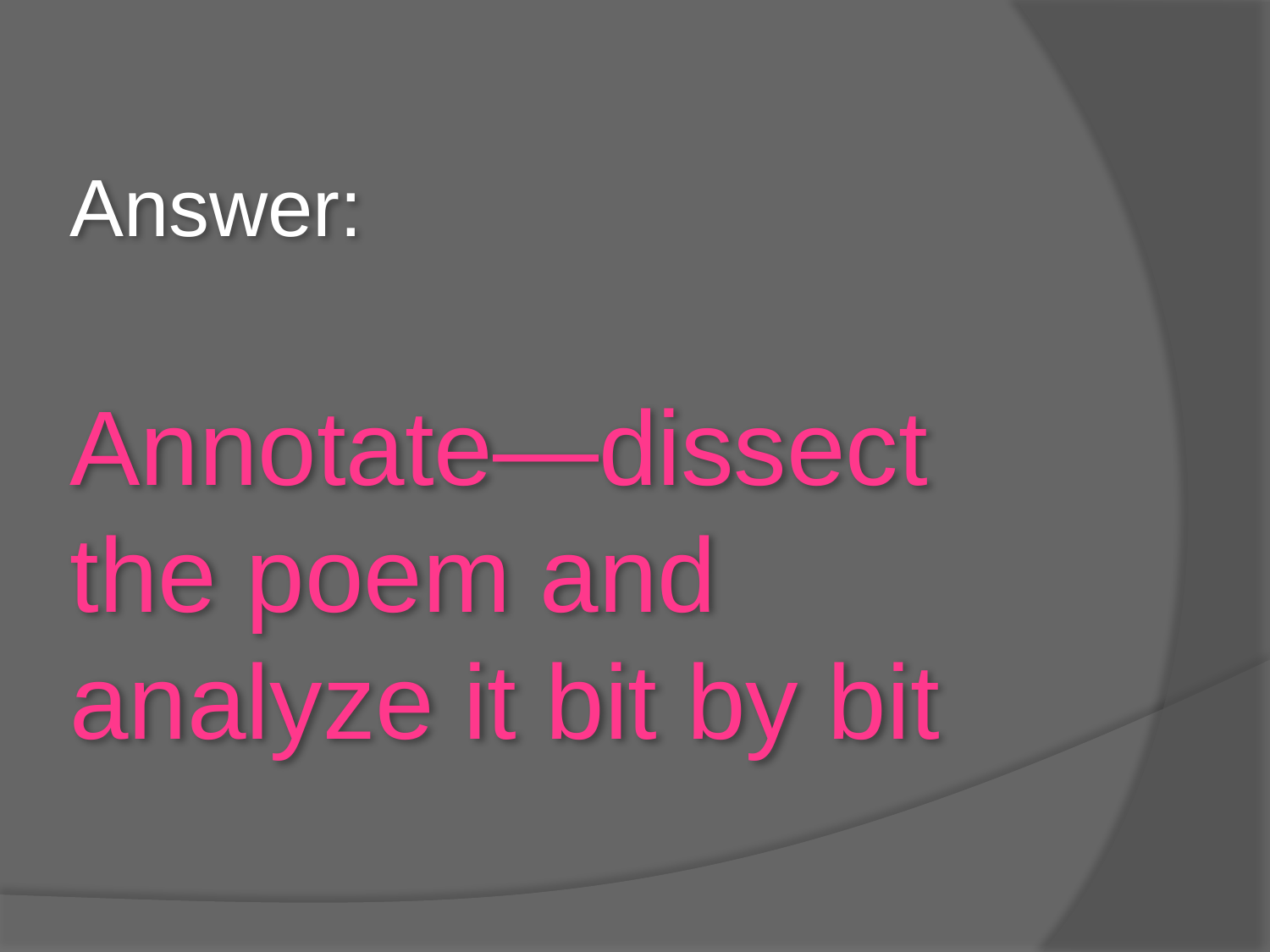

# Answer: Annotate—dissect the poem and analyze it bit by bit